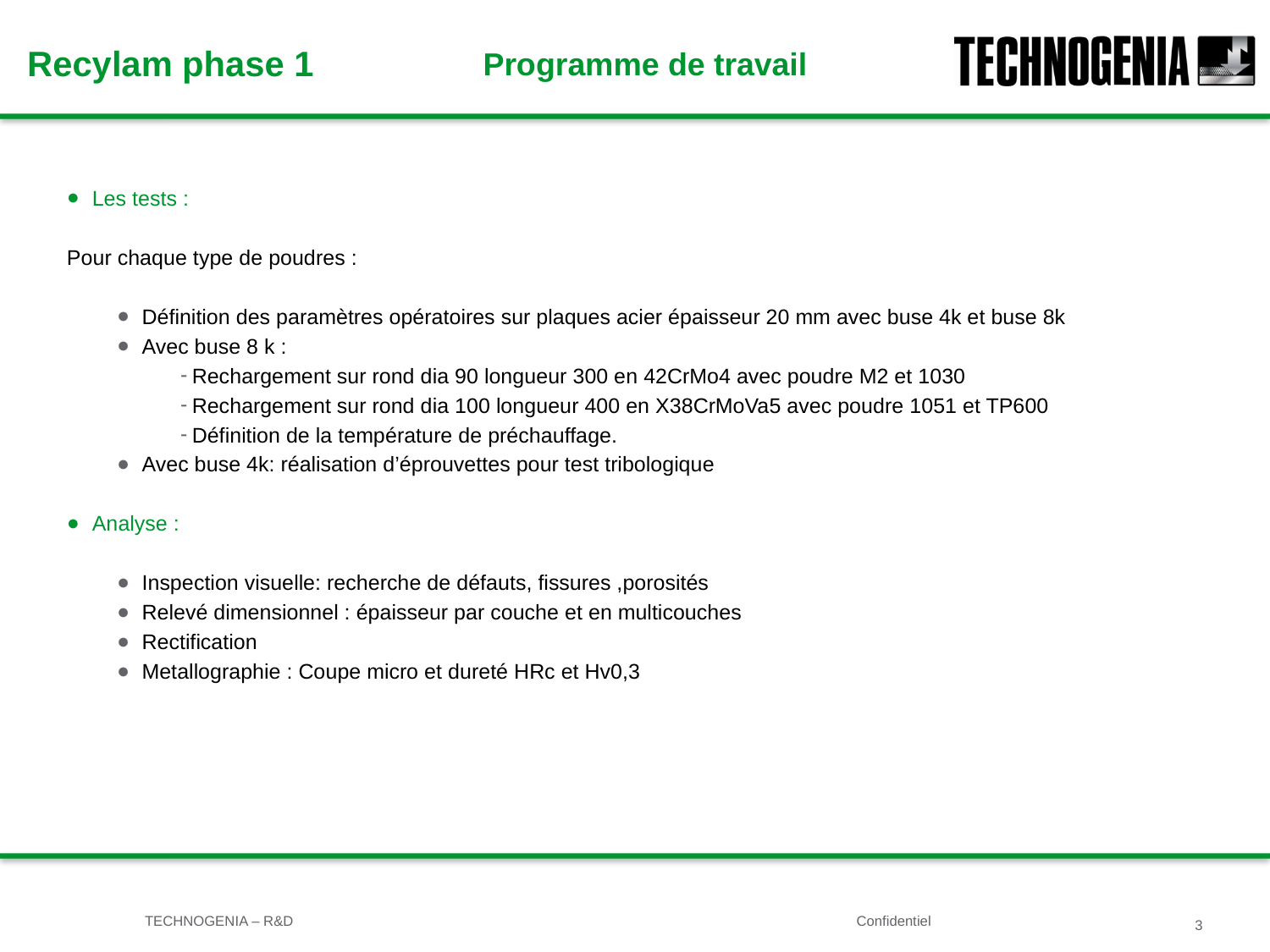

# Programme de travail

Les tests :

Pour chaque type de poudres :

Définition des paramètres opératoires sur plaques acier épaisseur 20 mm avec buse 4k et buse 8k
Avec buse 8 k :
Rechargement sur rond dia 90 longueur 300 en 42CrMo4 avec poudre M2 et 1030
Rechargement sur rond dia 100 longueur 400 en X38CrMoVa5 avec poudre 1051 et TP600
Définition de la température de préchauffage.
Avec buse 4k: réalisation d’éprouvettes pour test tribologique

Analyse :

Inspection visuelle: recherche de défauts, fissures ,porosités
Relevé dimensionnel : épaisseur par couche et en multicouches
Rectification
Metallographie : Coupe micro et dureté HRc et Hv0,3